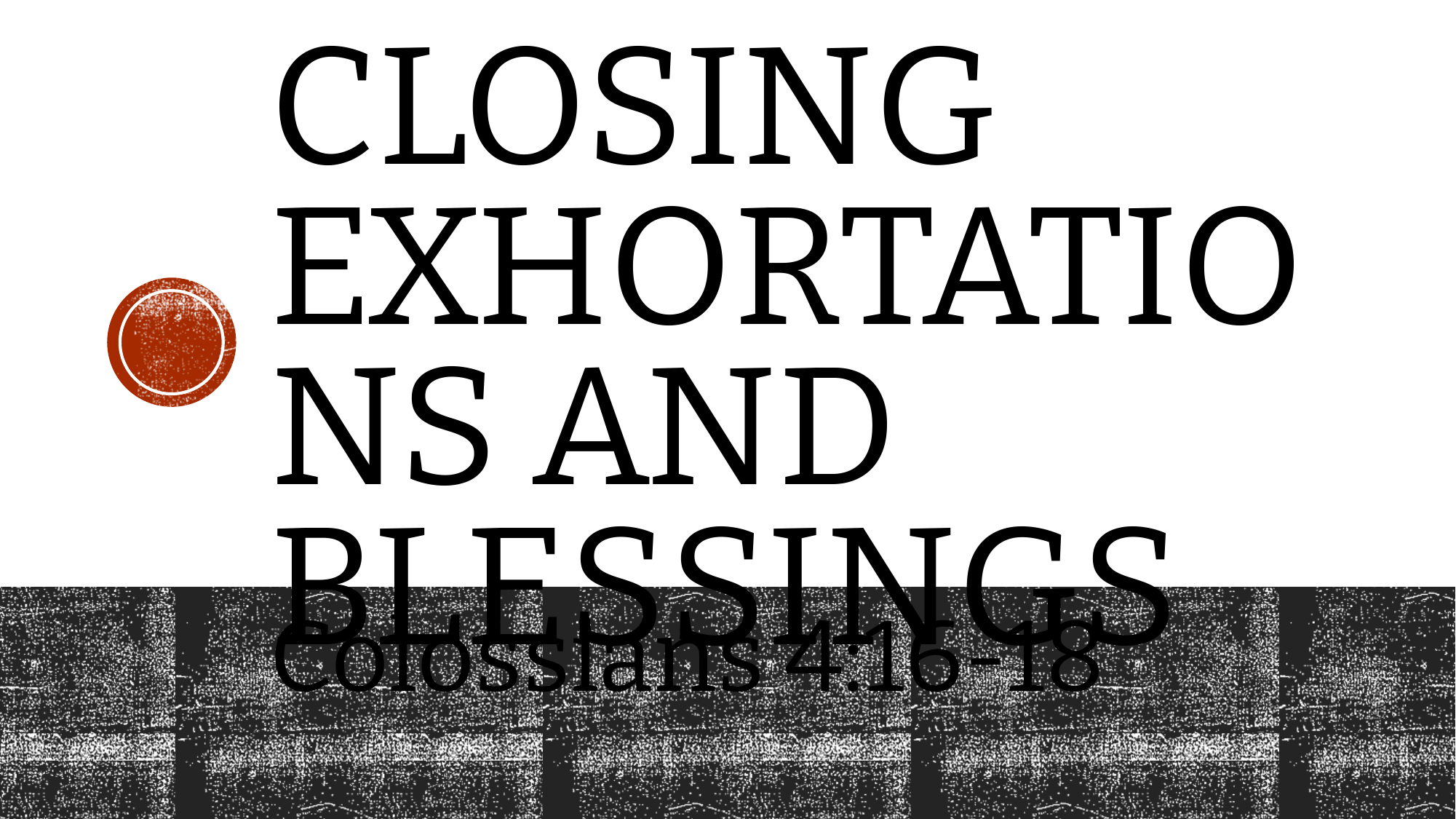

# Closing Exhortations and Blessings
Colossians 4:16-18